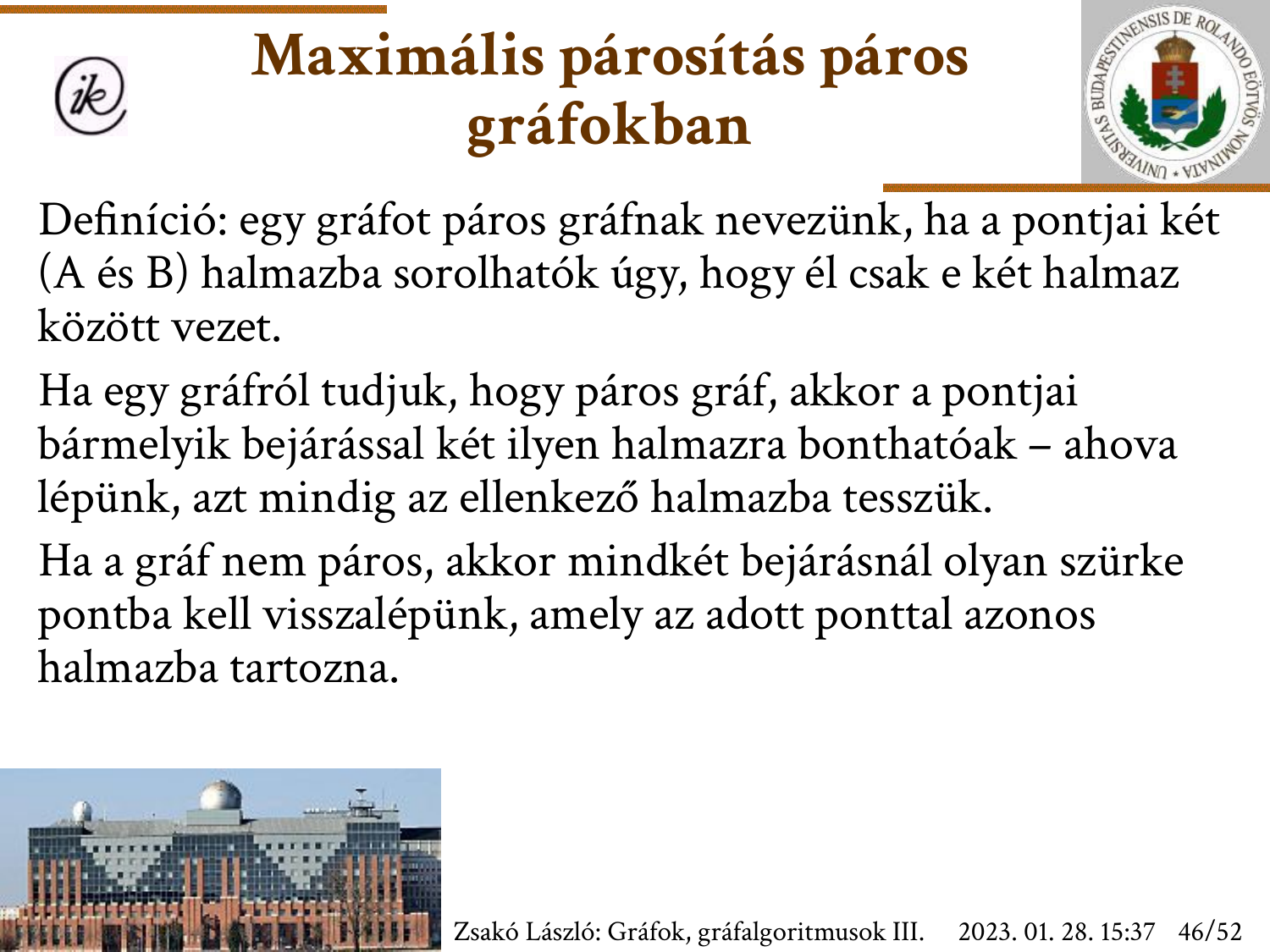

Maximális párosítás páros gráfokban
Definíció: egy gráfot páros gráfnak nevezünk, ha a pontjai két (A és B) halmazba sorolhatók úgy, hogy él csak e két halmaz között vezet.
Ha egy gráfról tudjuk, hogy páros gráf, akkor a pontjai bármelyik bejárással két ilyen halmazra bonthatóak – ahova lépünk, azt mindig az ellenkező halmazba tesszük.
Ha a gráf nem páros, akkor mindkét bejárásnál olyan szürke pontba kell visszalépünk, amely az adott ponttal azonos halmazba tartozna.

Zsakó László: Gráfok, gráfalgoritmusok III.
2023. 01. 28. 15:37
46/52